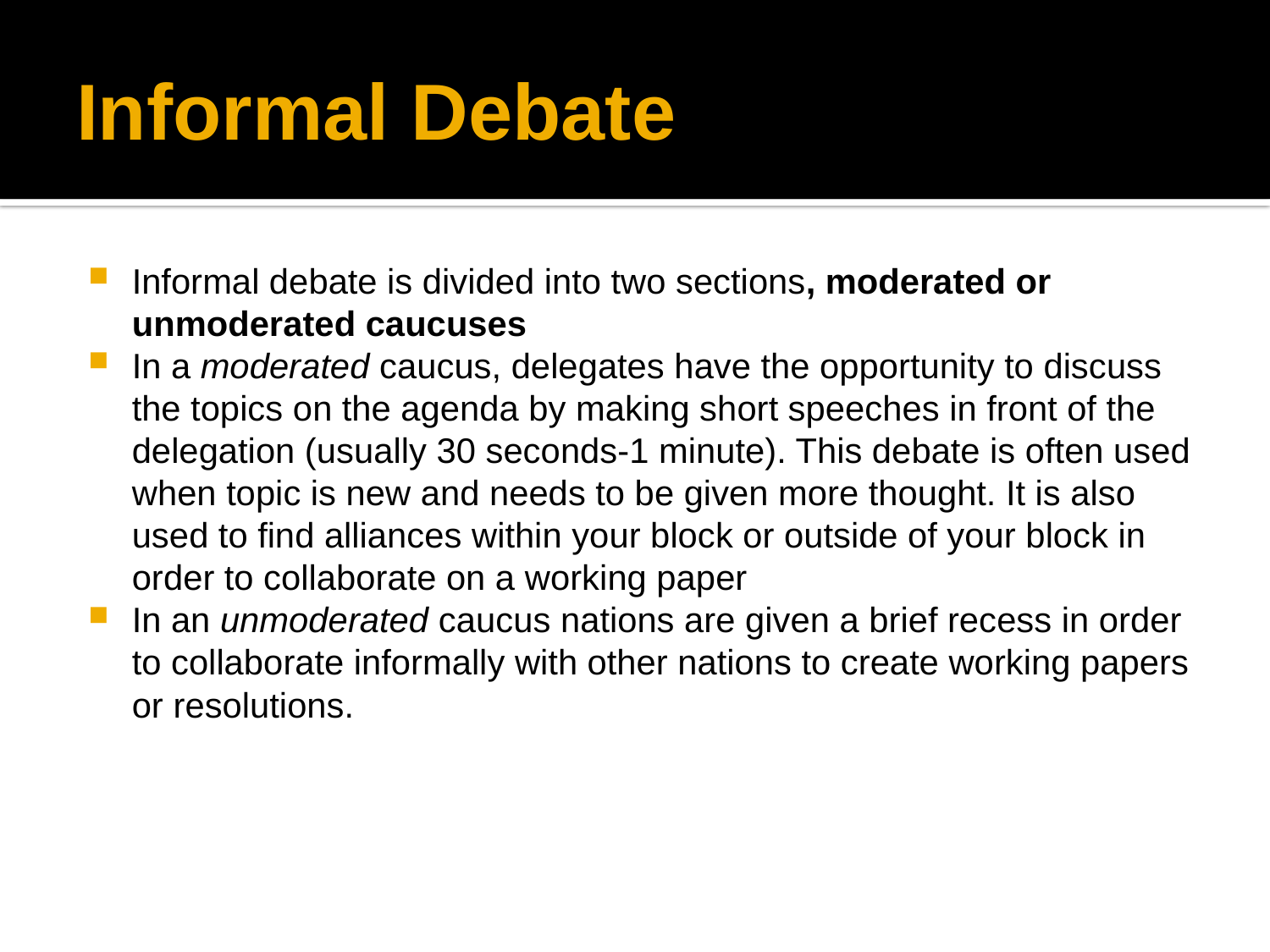

# Informal Debate
Informal debate is divided into two sections, moderated or unmoderated caucuses
In a moderated caucus, delegates have the opportunity to discuss the topics on the agenda by making short speeches in front of the delegation (usually 30 seconds-1 minute). This debate is often used when topic is new and needs to be given more thought. It is also used to find alliances within your block or outside of your block in order to collaborate on a working paper
In an unmoderated caucus nations are given a brief recess in order to collaborate informally with other nations to create working papers or resolutions.